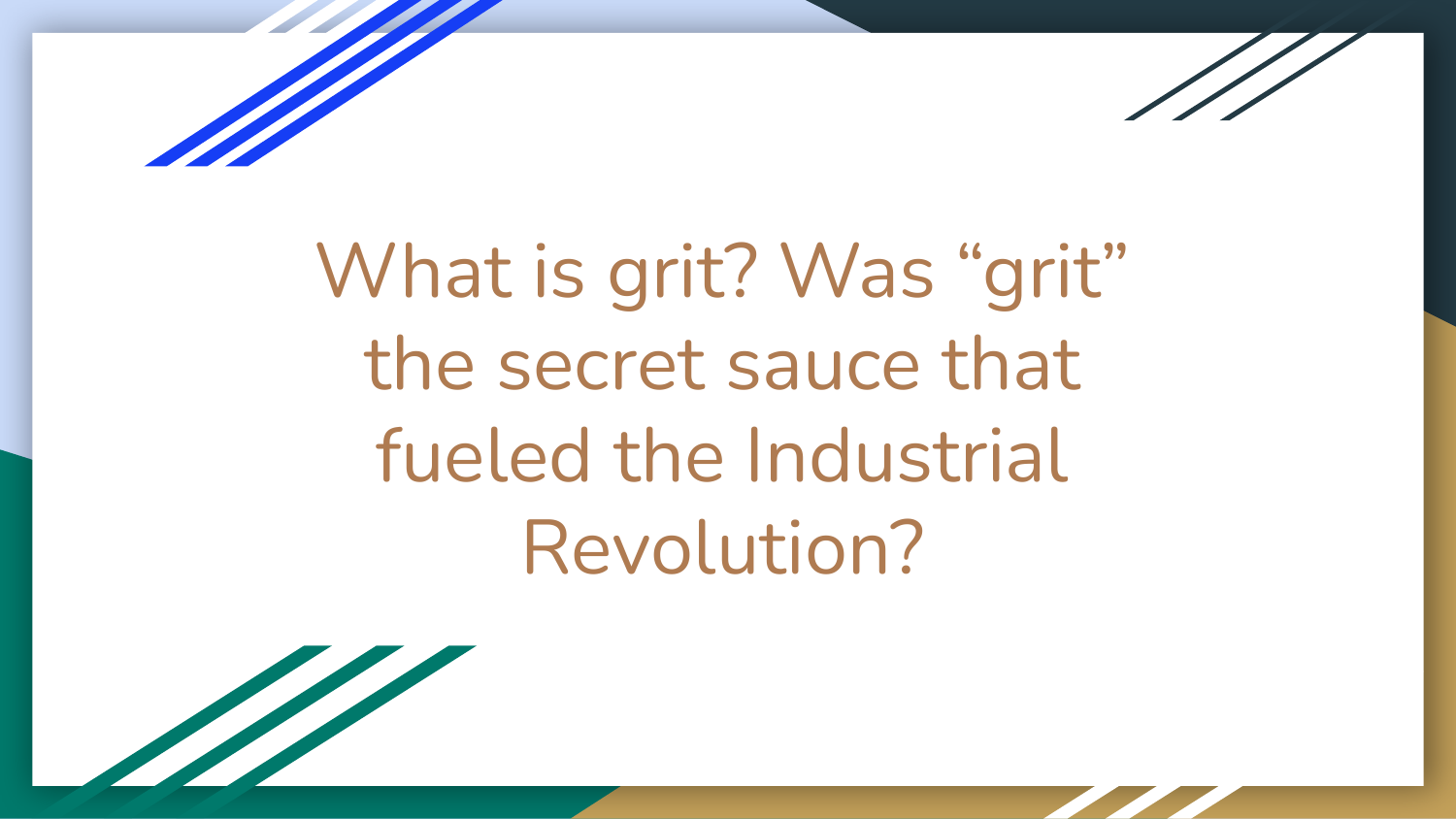

# What is grit? Was “grit” the secret sauce that fueled the Industrial Revolution?